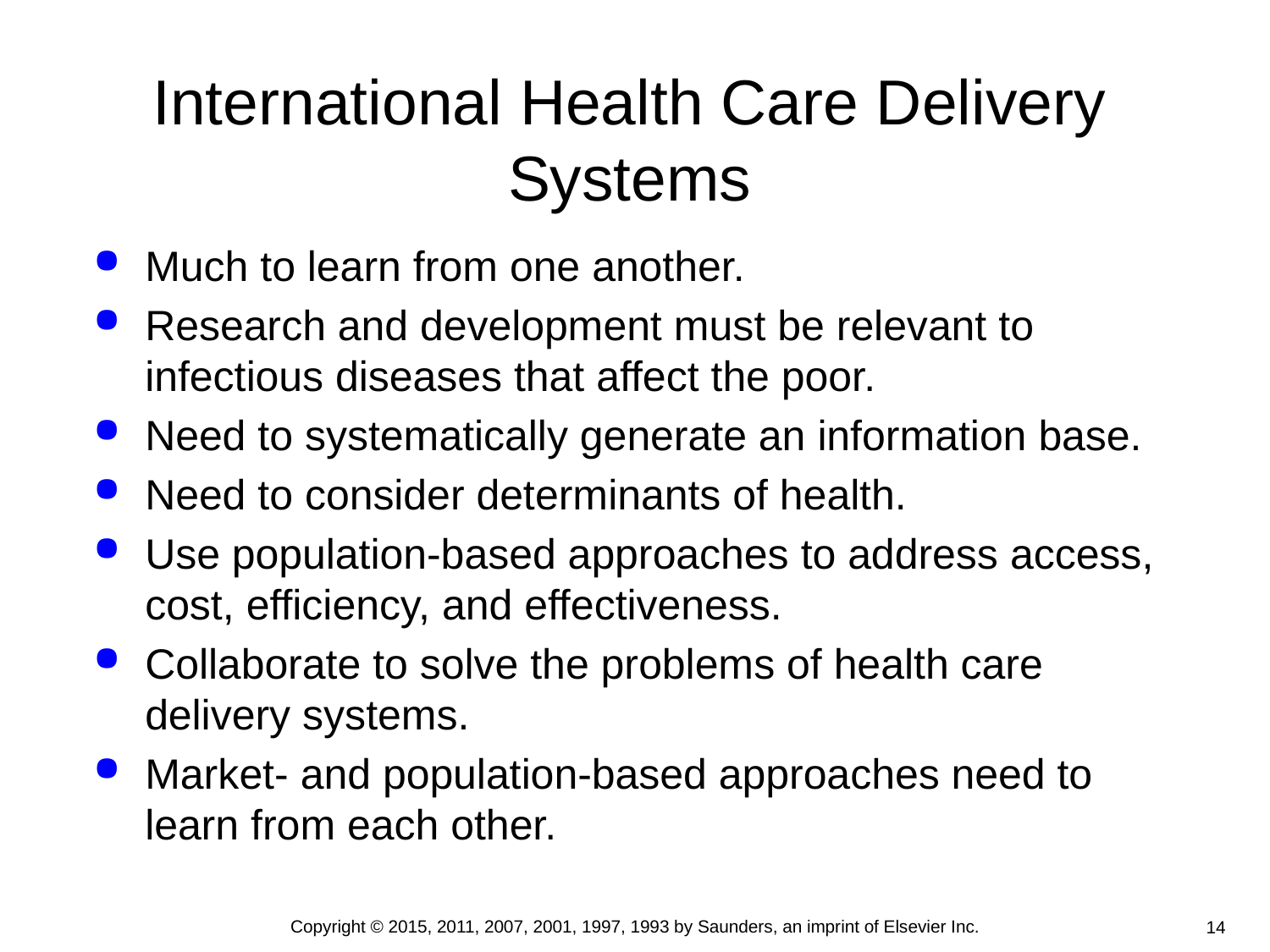

# International Health Care Delivery Systems
Much to learn from one another.
Research and development must be relevant to infectious diseases that affect the poor.
Need to systematically generate an information base.
Need to consider determinants of health.
Use population-based approaches to address access, cost, efficiency, and effectiveness.
Collaborate to solve the problems of health care delivery systems.
Market- and population-based approaches need to learn from each other.
Copyright © 2015, 2011, 2007, 2001, 1997, 1993 by Saunders, an imprint of Elsevier Inc.
14